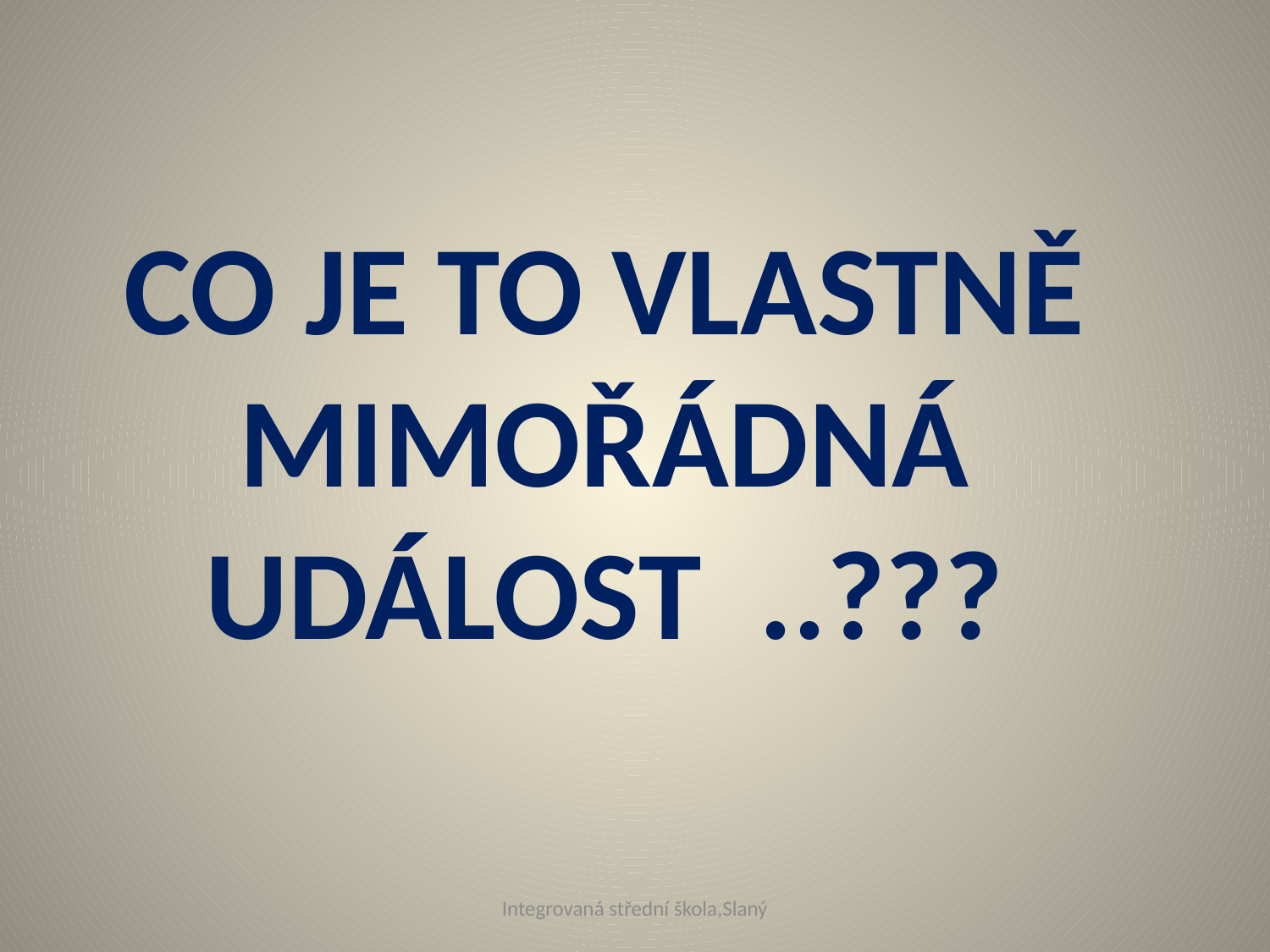

# CO JE TO VLASTNĚ MIMOŘÁDNÁ UDÁLOST  ..???
Integrovaná střední škola,Slaný